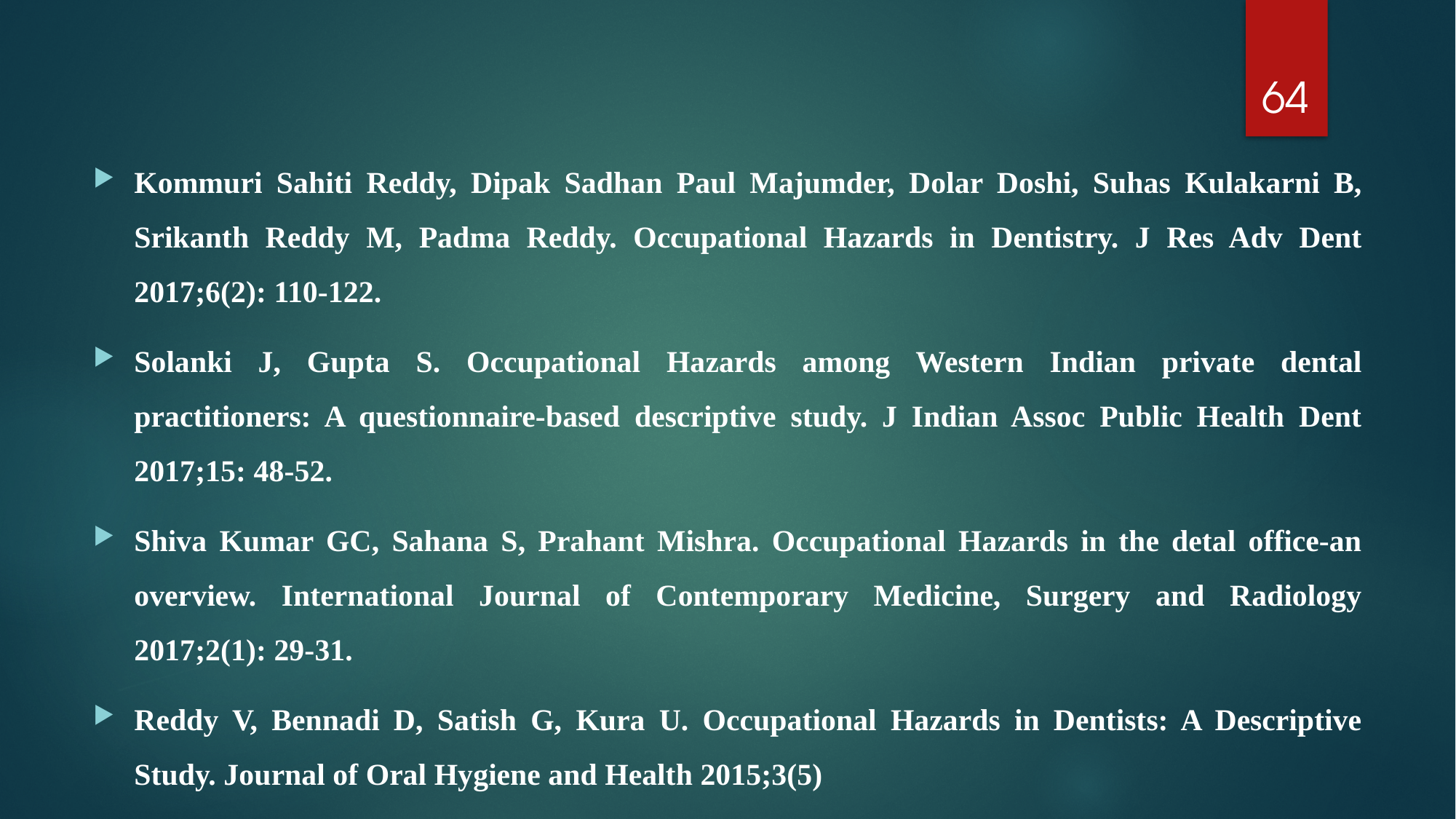

64
Kommuri Sahiti Reddy, Dipak Sadhan Paul Majumder, Dolar Doshi, Suhas Kulakarni B, Srikanth Reddy M, Padma Reddy. Occupational Hazards in Dentistry. J Res Adv Dent 2017;6(2): 110-122.
Solanki J, Gupta S. Occupational Hazards among Western Indian private dental practitioners: A questionnaire-based descriptive study. J Indian Assoc Public Health Dent 2017;15: 48-52.
Shiva Kumar GC, Sahana S, Prahant Mishra. Occupational Hazards in the detal office-an overview. International Journal of Contemporary Medicine, Surgery and Radiology 2017;2(1): 29-31.
Reddy V, Bennadi D, Satish G, Kura U. Occupational Hazards in Dentists: A Descriptive Study. Journal of Oral Hygiene and Health 2015;3(5)